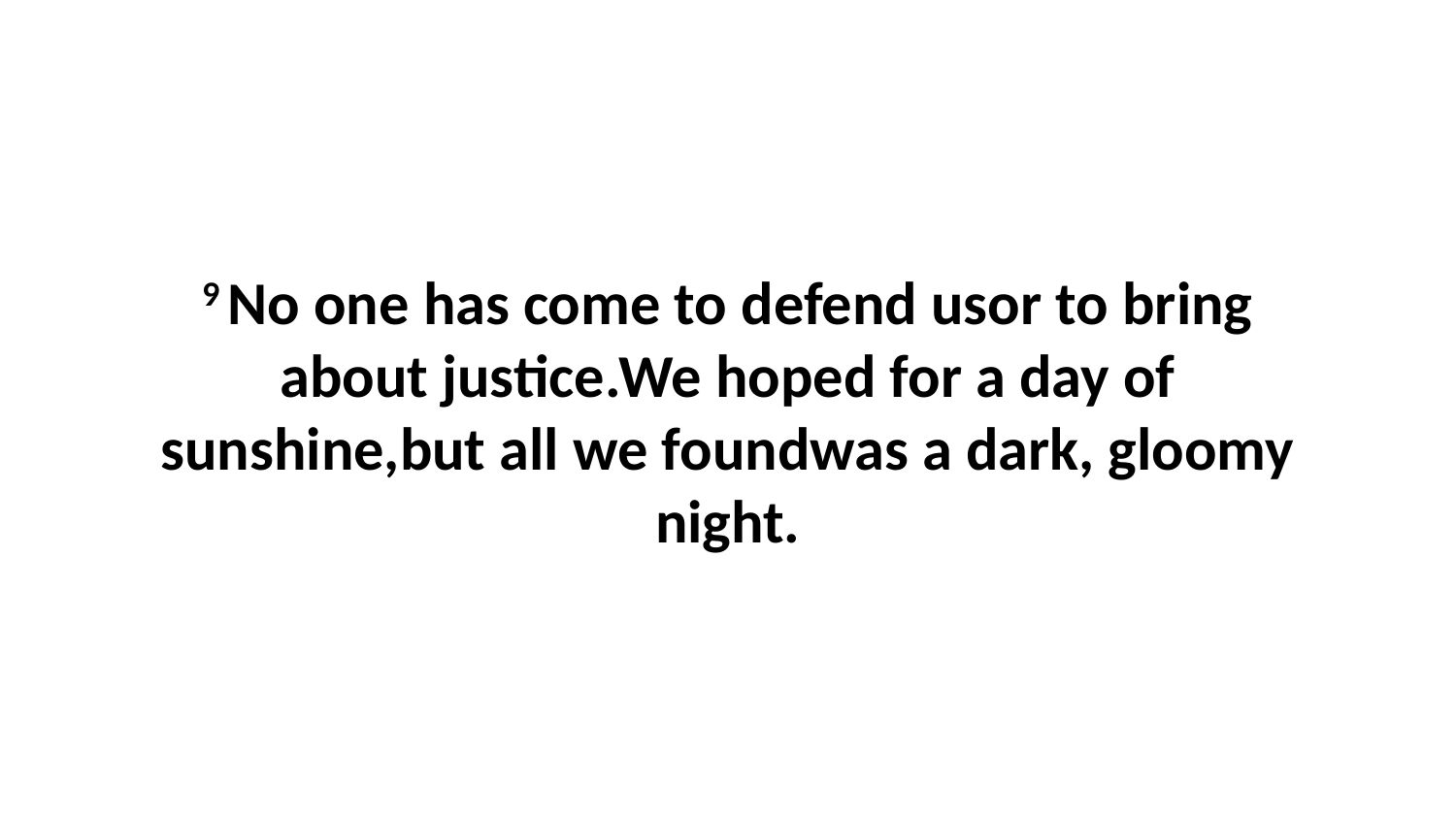

9 No one has come to defend usor to bring about justice.We hoped for a day of sunshine,but all we foundwas a dark, gloomy night.